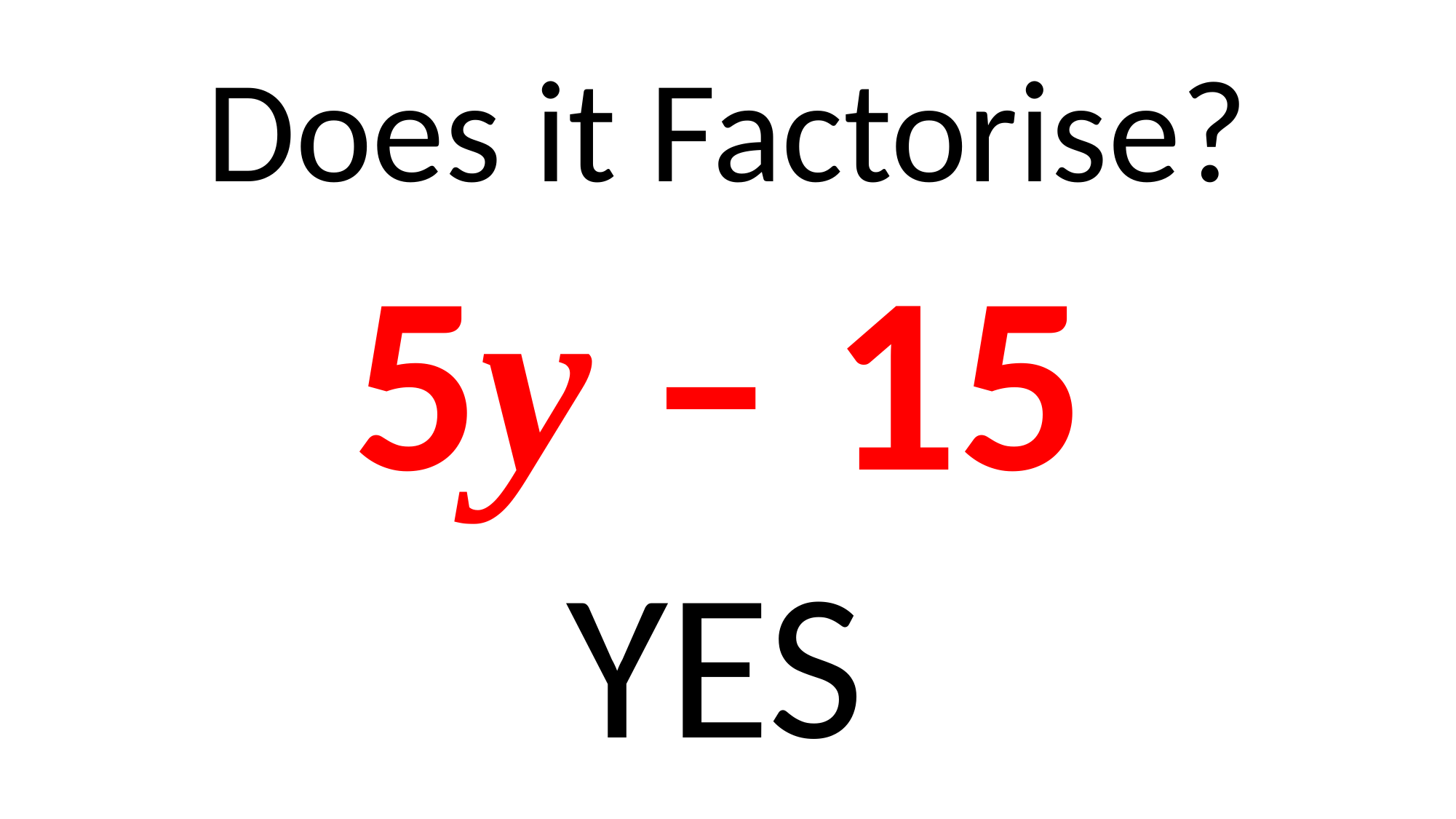

Does it Factorise?
5y – 15
YES